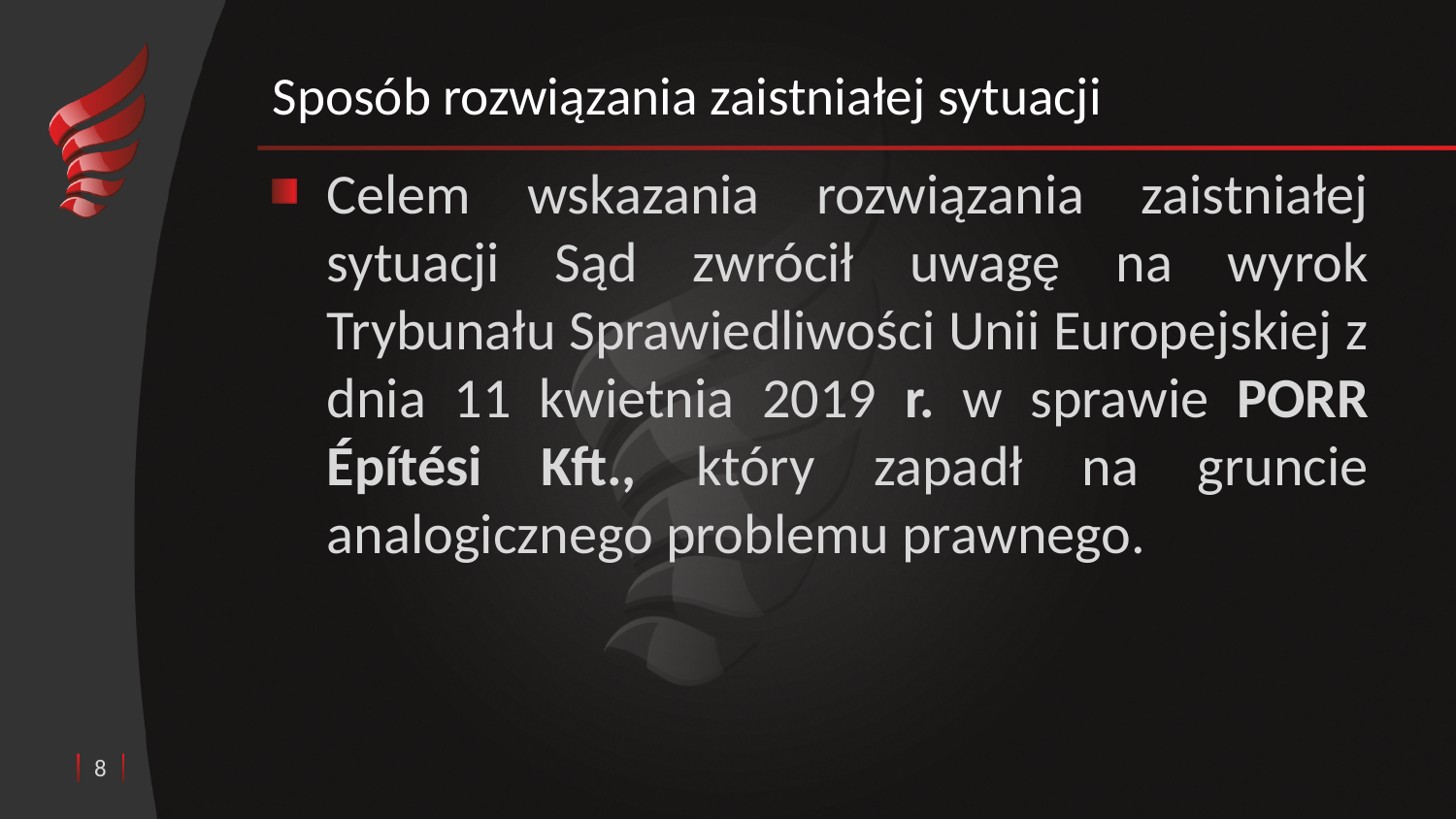

# Sposób rozwiązania zaistniałej sytuacji
Celem wskazania rozwiązania zaistniałej sytuacji Sąd zwrócił uwagę na wyrok Trybunału Sprawiedliwości Unii Europejskiej z dnia 11 kwietnia 2019 r. w sprawie PORR Építési Kft., który zapadł na gruncie analogicznego problemu prawnego.